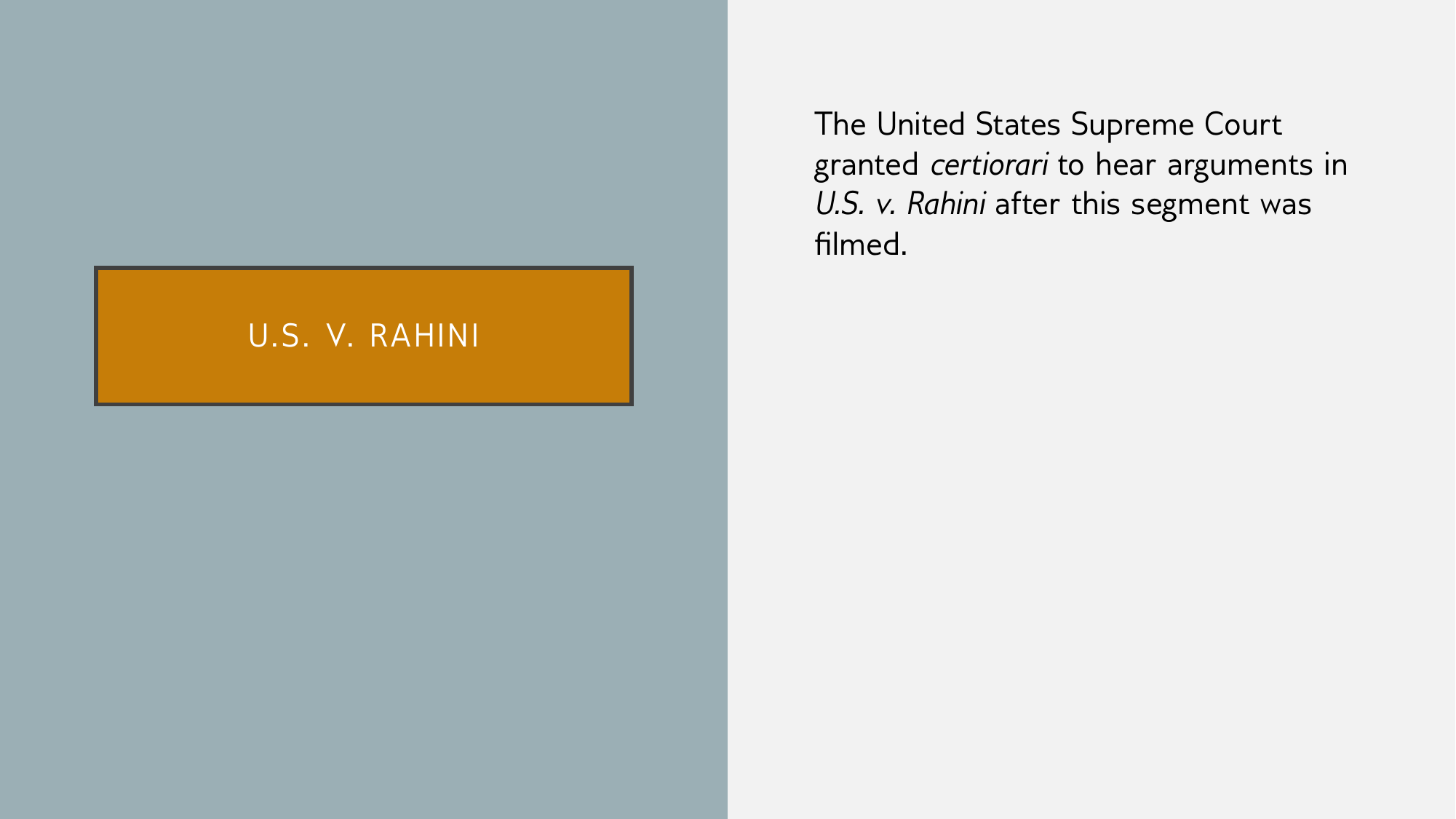

The United States Supreme Court granted certiorari to hear arguments in  U.S. v. Rahini after this segment was filmed.

# U.S. V. rahini